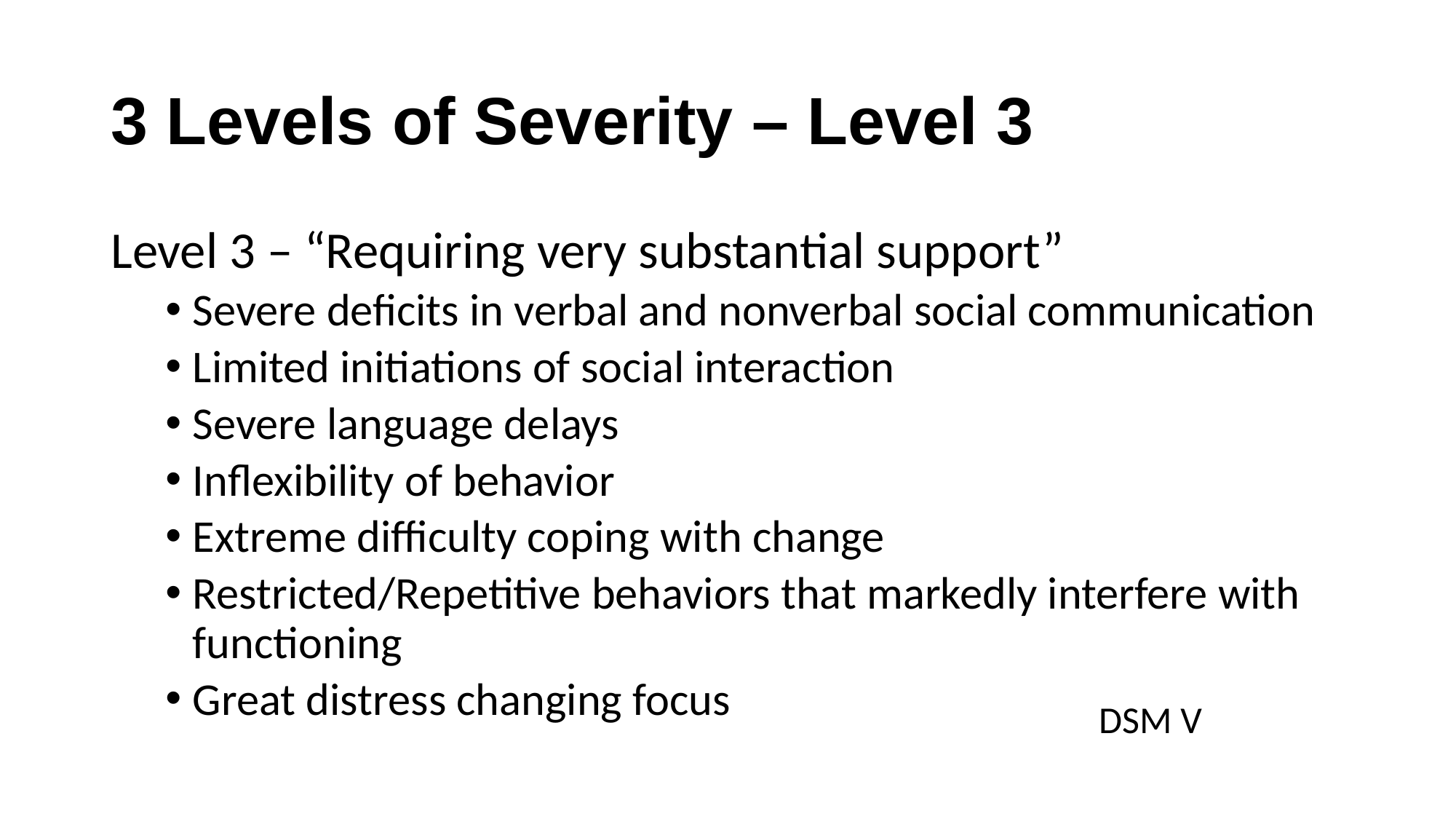

# 3 Levels of Severity – Level 3
Level 3 – “Requiring very substantial support”
Severe deficits in verbal and nonverbal social communication
Limited initiations of social interaction
Severe language delays
Inflexibility of behavior
Extreme difficulty coping with change
Restricted/Repetitive behaviors that markedly interfere with functioning
Great distress changing focus
DSM V